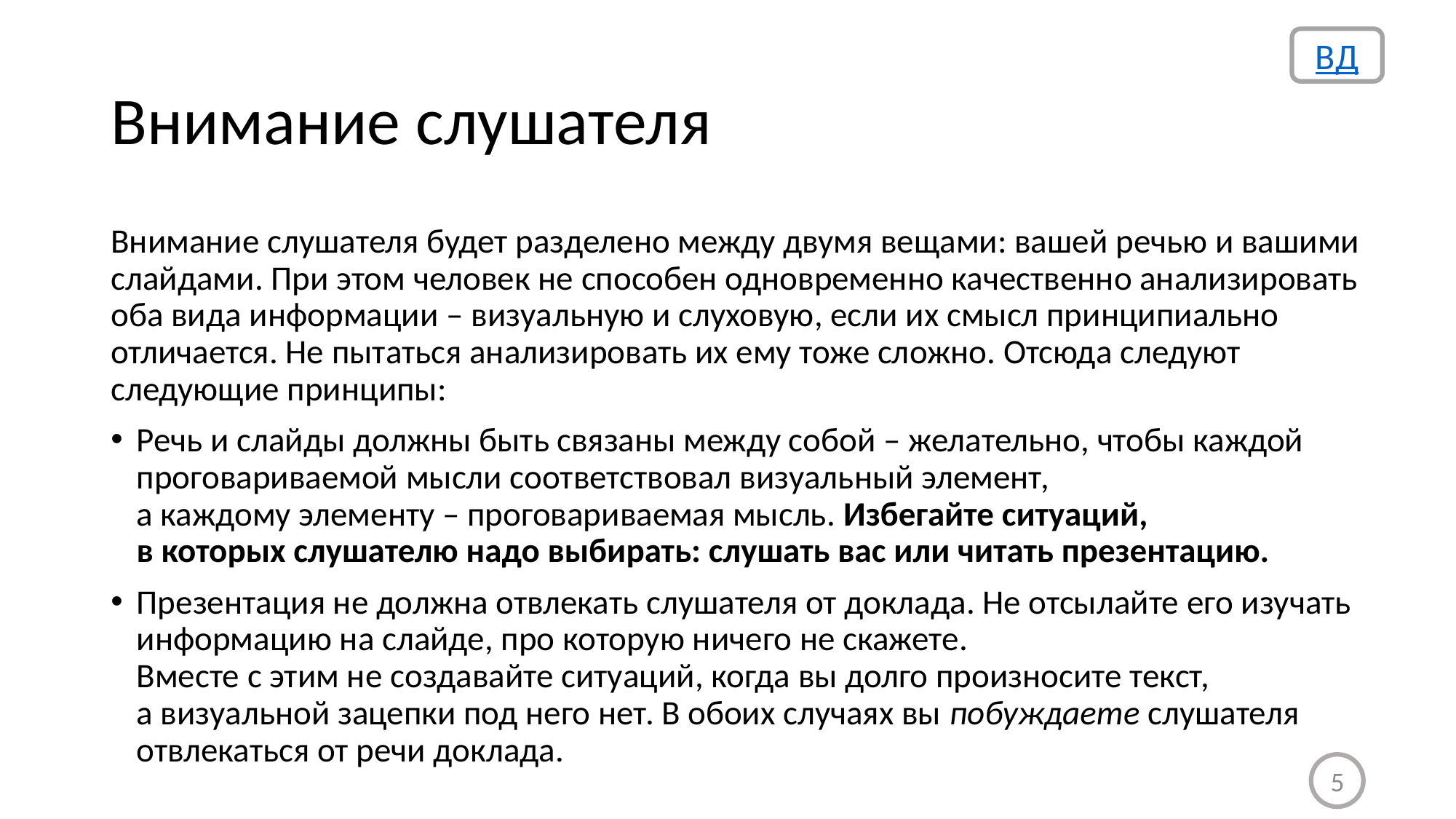

ВД
# Внимание слушателя
Внимание слушателя будет разделено между двумя вещами: вашей речью и вашими слайдами. При этом человек не способен одновременно качественно анализировать оба вида информации – визуальную и слуховую, если их смысл принципиально отличается. Не пытаться анализировать их ему тоже сложно. Отсюда следуют следующие принципы:
Речь и слайды должны быть связаны между собой – желательно, чтобы каждой проговариваемой мысли соответствовал визуальный элемент,
а каждому элементу – проговариваемая мысль. Избегайте ситуаций,
в которых слушателю надо выбирать: слушать вас или читать презентацию.
Презентация не должна отвлекать слушателя от доклада. Не отсылайте его изучать информацию на слайде, про которую ничего не скажете.
Вместе с этим не создавайте ситуаций, когда вы долго произносите текст,
а визуальной зацепки под него нет. В обоих случаях вы побуждаете слушателя отвлекаться от речи доклада.

5